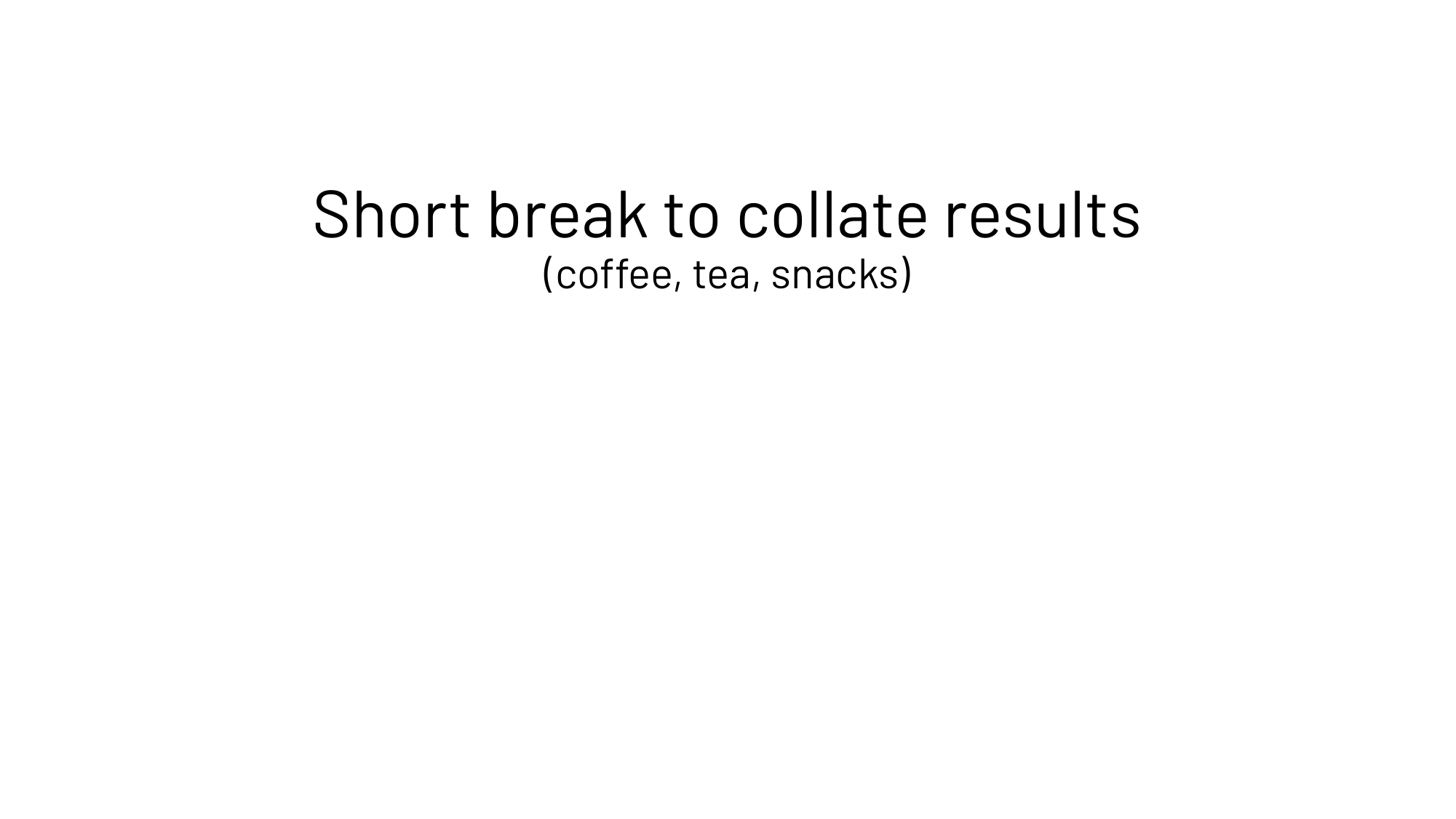

# Short break to collate results (coffee, tea, snacks)